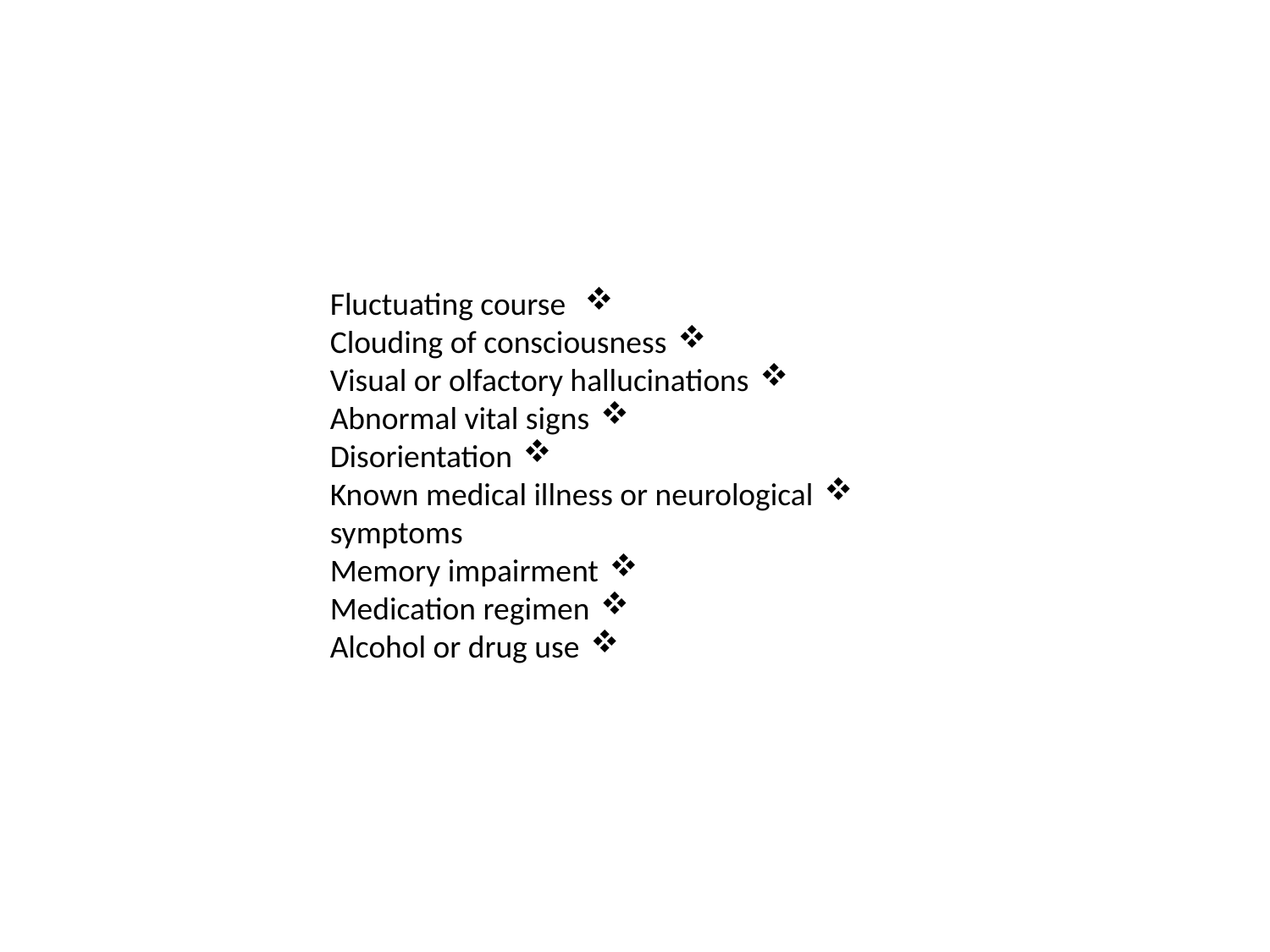

Fluctuating course
Clouding of consciousness
Visual or olfactory hallucinations
Abnormal vital signs
Disorientation
Known medical illness or neurological symptoms
Memory impairment
Medication regimen
Alcohol or drug use